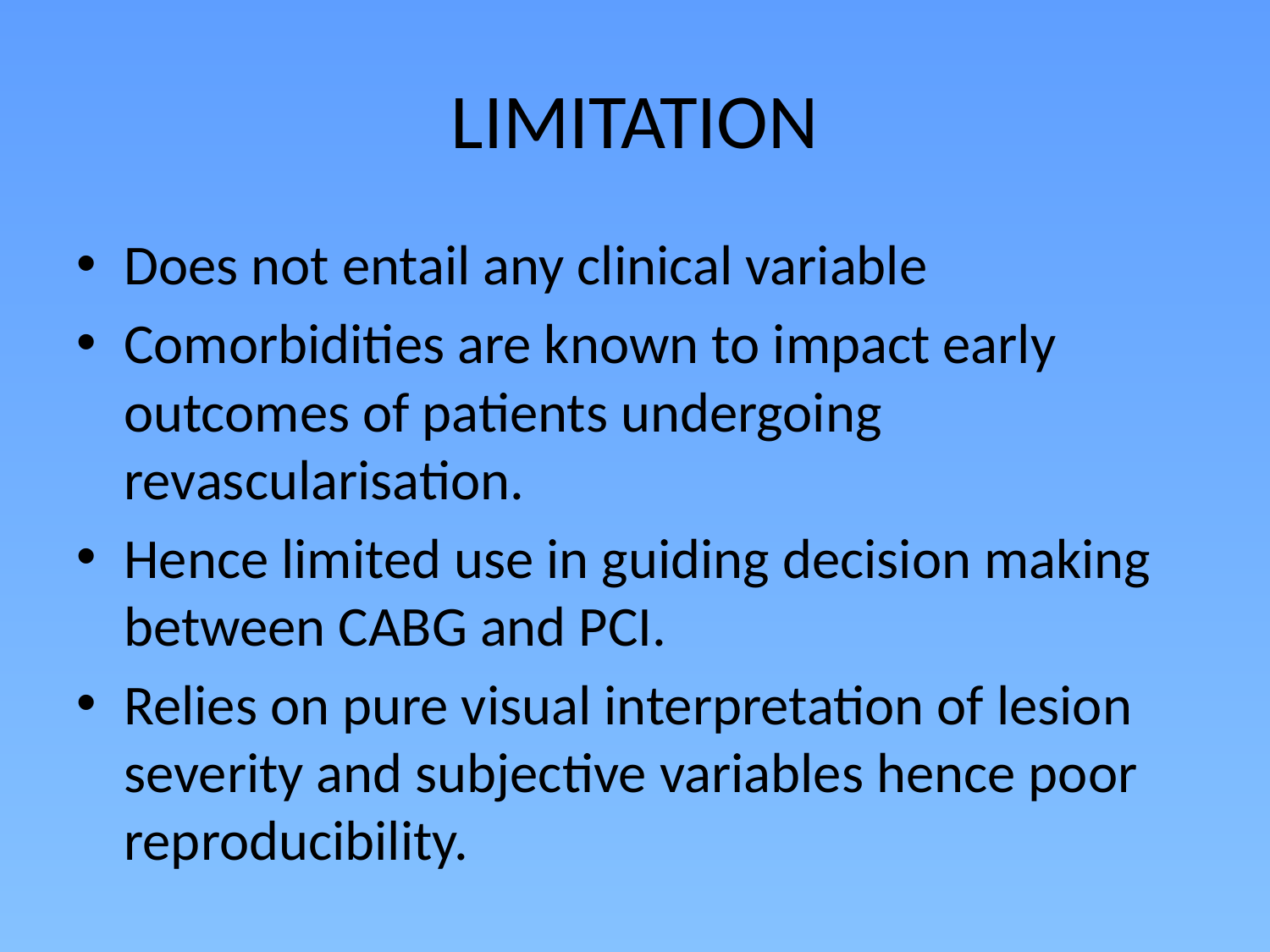

# LIMITATION
Does not entail any clinical variable
Comorbidities are known to impact early outcomes of patients undergoing revascularisation.
Hence limited use in guiding decision making between CABG and PCI.
Relies on pure visual interpretation of lesion severity and subjective variables hence poor reproducibility.